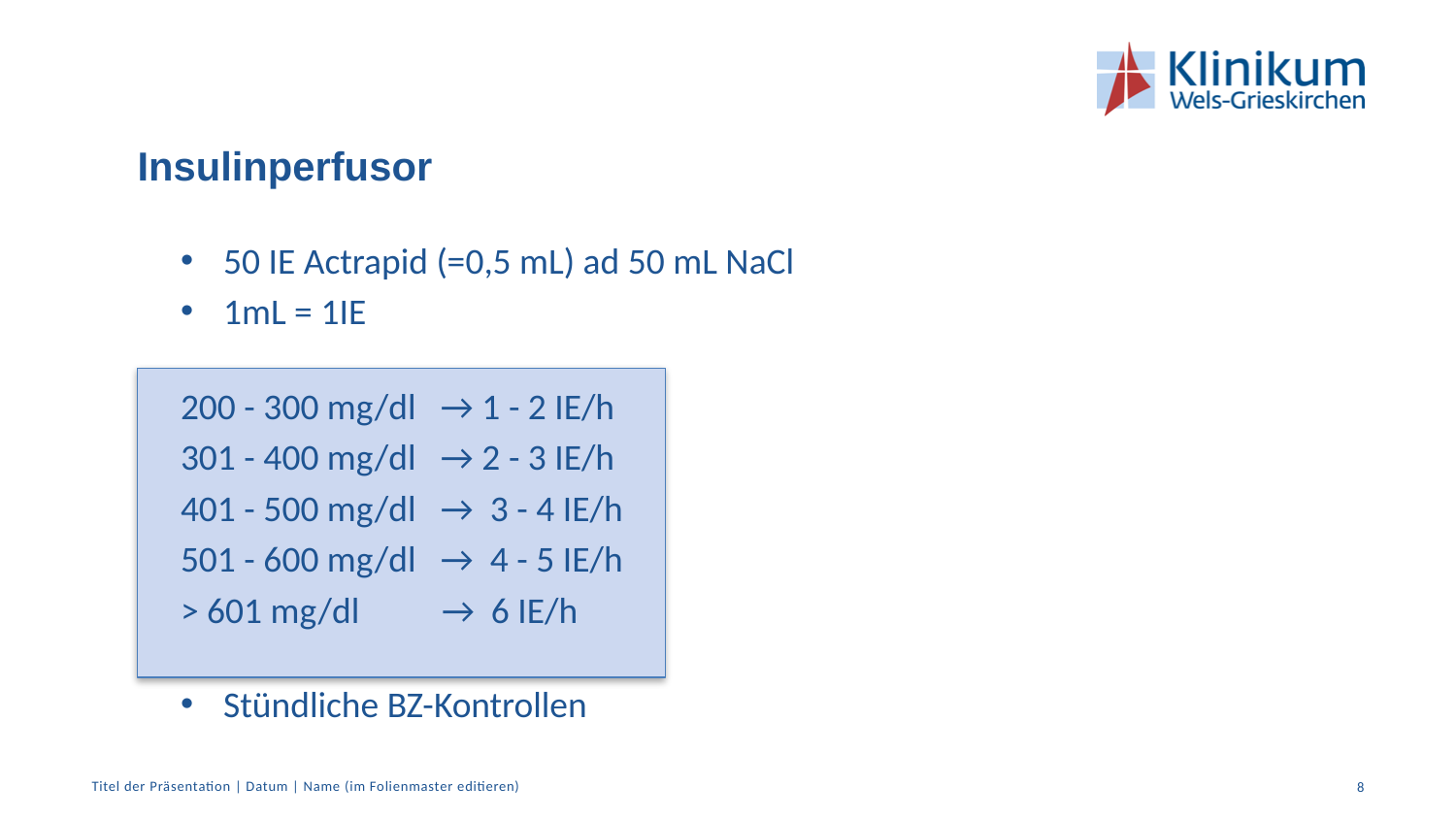

# Insulinperfusor
50 IE Actrapid (=0,5 mL) ad 50 mL NaCl
1mL = 1IE
200 - 300 mg/dl   → 1 - 2 IE/h
301 - 400 mg/dl   → 2 - 3 IE/h
401 - 500 mg/dl   →  3 - 4 IE/h
501 - 600 mg/dl   →  4 - 5 IE/h
> 601 mg/dl          →  6 IE/h
Stündliche BZ-Kontrollen